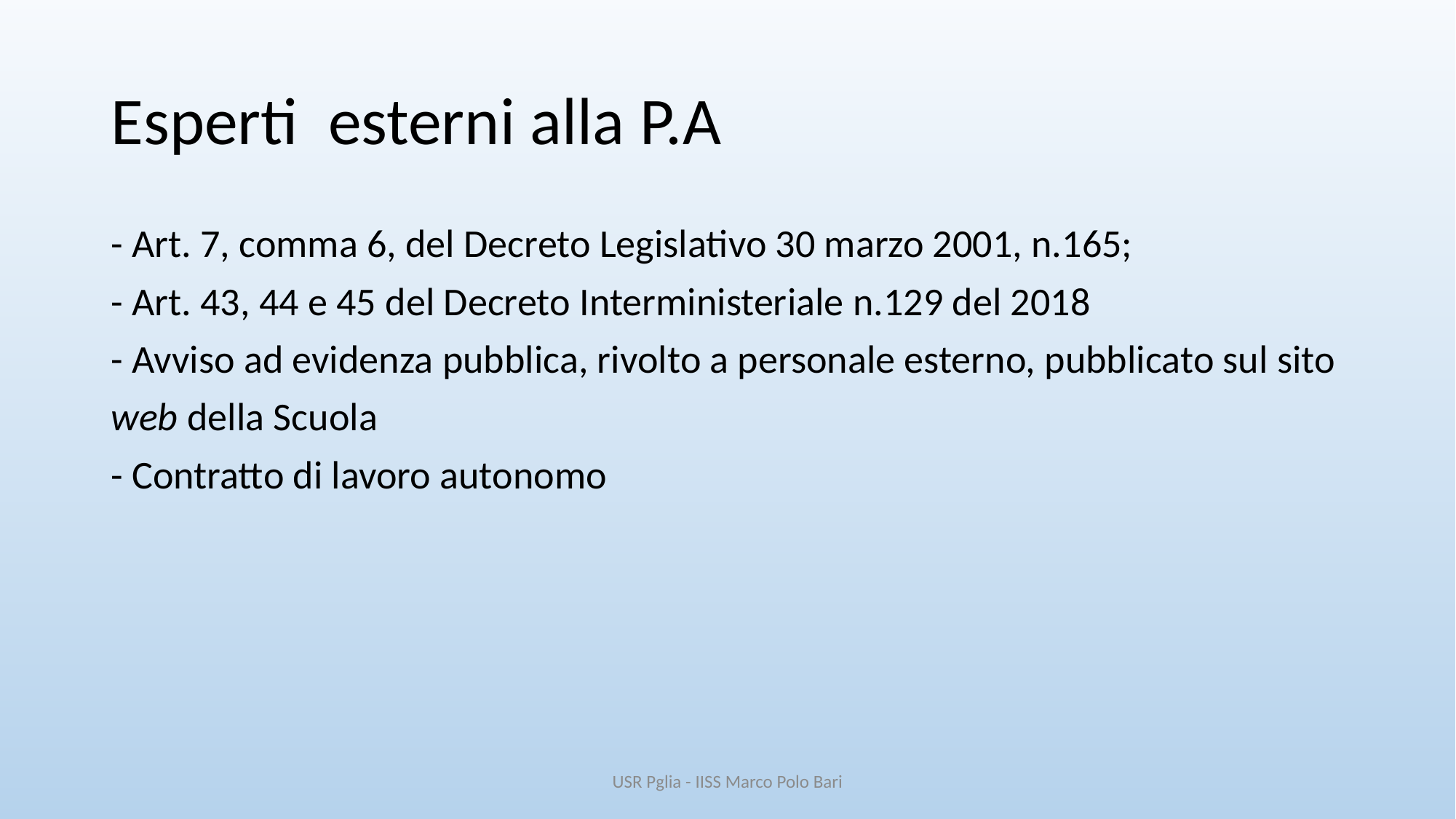

# Esperti  esterni alla P.A
- Art. 7, comma 6, del Decreto Legislativo 30 marzo 2001, n.165;
- Art. 43, 44 e 45 del Decreto Interministeriale n.129 del 2018
- Avviso ad evidenza pubblica, rivolto a personale esterno, pubblicato sul sito
web della Scuola
- Contratto di lavoro autonomo
USR Pglia - IISS Marco Polo Bari